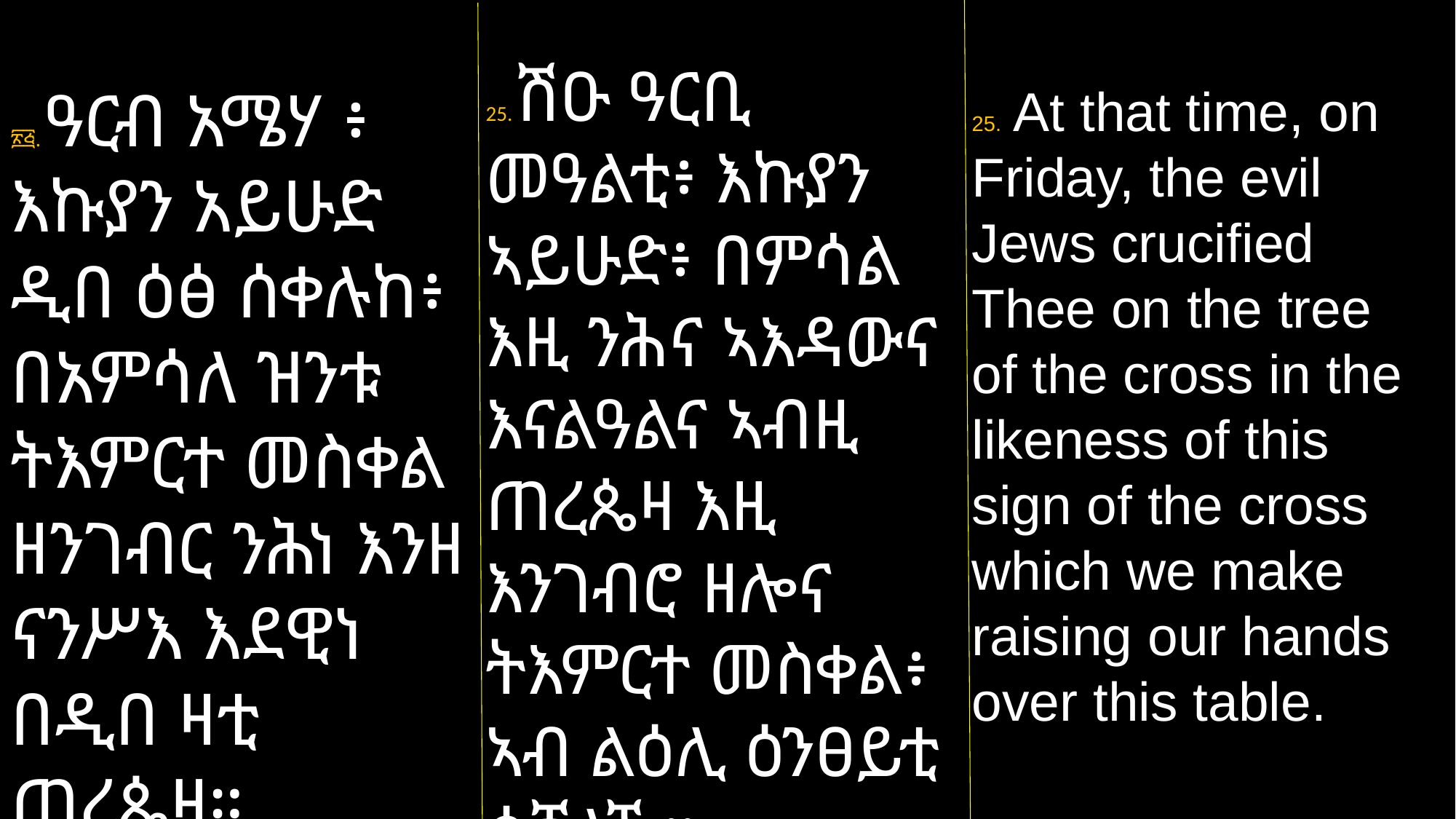

25. ሽዑ ዓርቢ መዓልቲ፥ እኩያን ኣይሁድ፥ በምሳል እዚ ንሕና ኣእዳውና እናልዓልና ኣብዚ ጠረጴዛ እዚ እንገብሮ ዘሎና ትእምርተ መስቀል፥ ኣብ ልዕሊ ዕንፀይቲ ሰቐሉኻ።

፳፭. ዓርብ አሜሃ ፥ እኩያን አይሁድ
ዲበ ዕፅ ሰቀሉከ፥ በአምሳለ ዝንቱ ትእምርተ መስቀል ዘንገብር ንሕነ እንዘ ናንሥእ እደዊነ
በዲበ ዛቲ ጠረጴዛ።

25.  At that time, on Friday, the evil Jews crucified Thee on the tree of the cross in the likeness of this sign of the cross which we make raising our hands over this table.